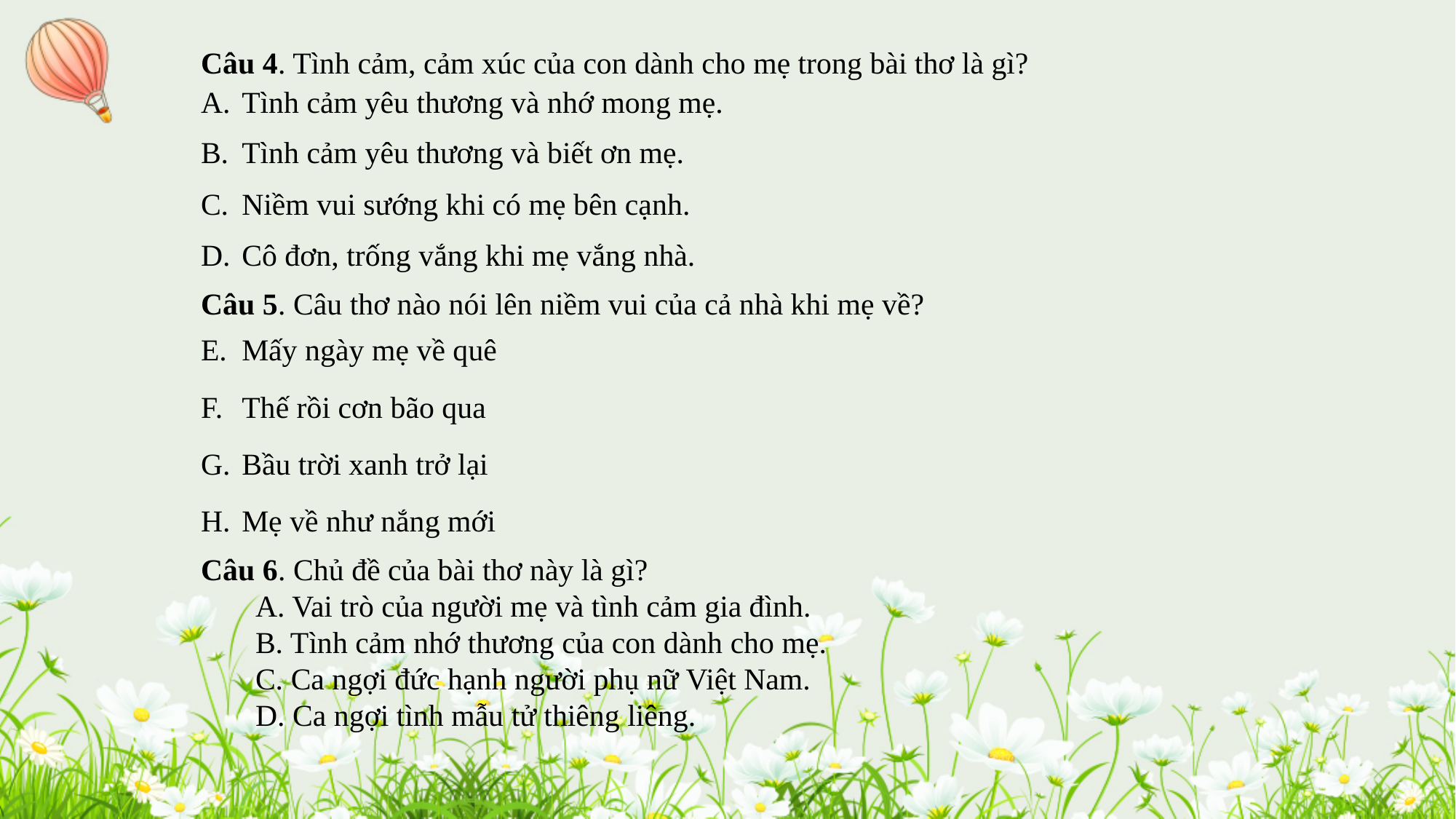

Câu 4. Tình cảm, cảm xúc của con dành cho mẹ trong bài thơ là gì?
Tình cảm yêu thương và nhớ mong mẹ.
Tình cảm yêu thương và biết ơn mẹ.
Niềm vui sướng khi có mẹ bên cạnh.
Cô đơn, trống vắng khi mẹ vắng nhà.
Câu 5. Câu thơ nào nói lên niềm vui của cả nhà khi mẹ về?
Mấy ngày mẹ về quê
Thế rồi cơn bão qua
Bầu trời xanh trở lại
Mẹ về như nắng mới
Câu 6. Chủ đề của bài thơ này là gì?
A. Vai trò của người mẹ và tình cảm gia đình.
B. Tình cảm nhớ thương của con dành cho mẹ.
C. Ca ngợi đức hạnh người phụ nữ Việt Nam.
D. Ca ngợi tình mẫu tử thiêng liêng.